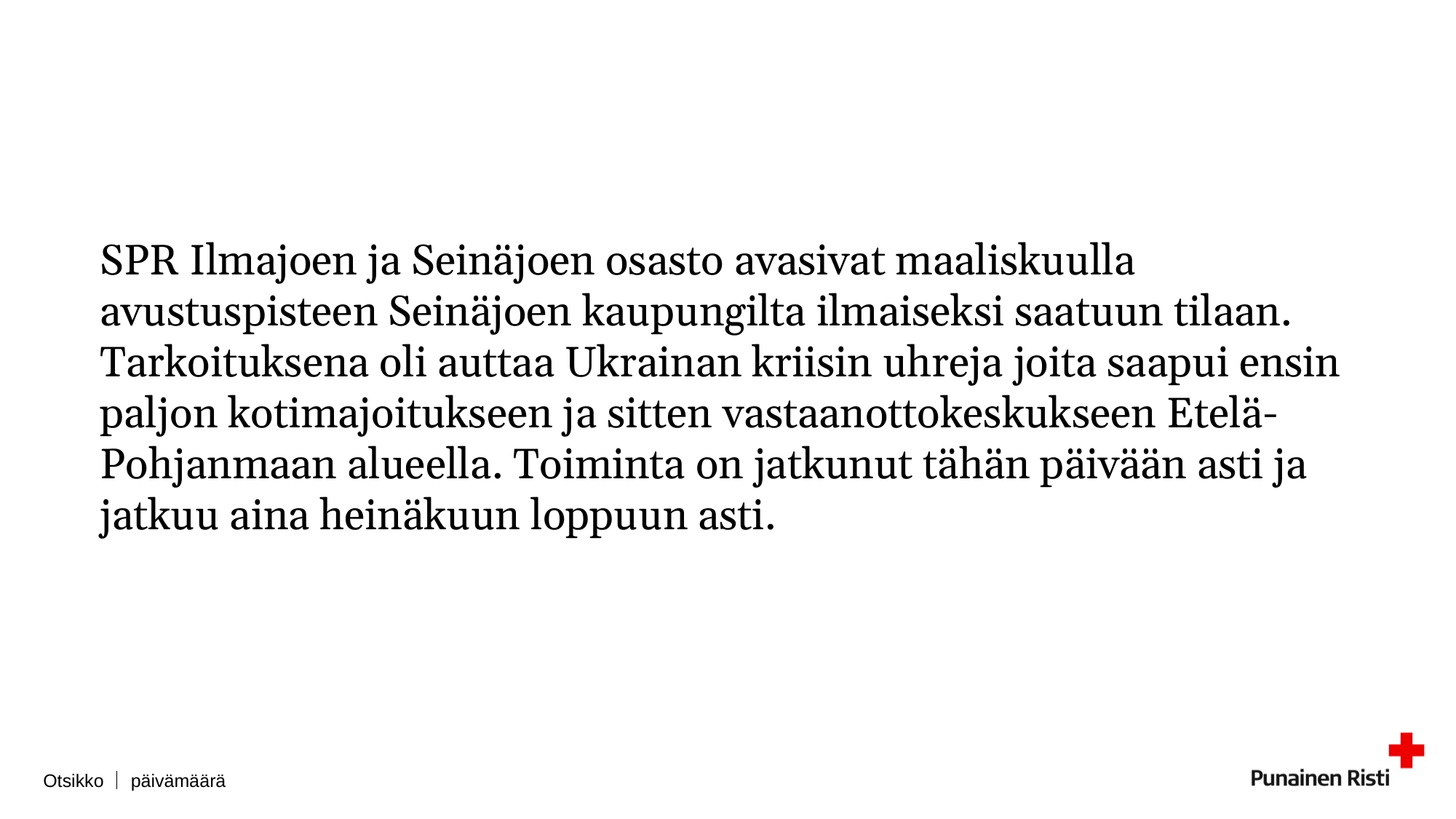

# SPR Ilmajoen ja Seinäjoen osasto avasivat maaliskuulla avustuspisteen Seinäjoen kaupungilta ilmaiseksi saatuun tilaan. Tarkoituksena oli auttaa Ukrainan kriisin uhreja joita saapui ensin paljon kotimajoitukseen ja sitten vastaanottokeskukseen Etelä-Pohjanmaan alueella. Toiminta on jatkunut tähän päivään asti ja jatkuu aina heinäkuun loppuun asti.